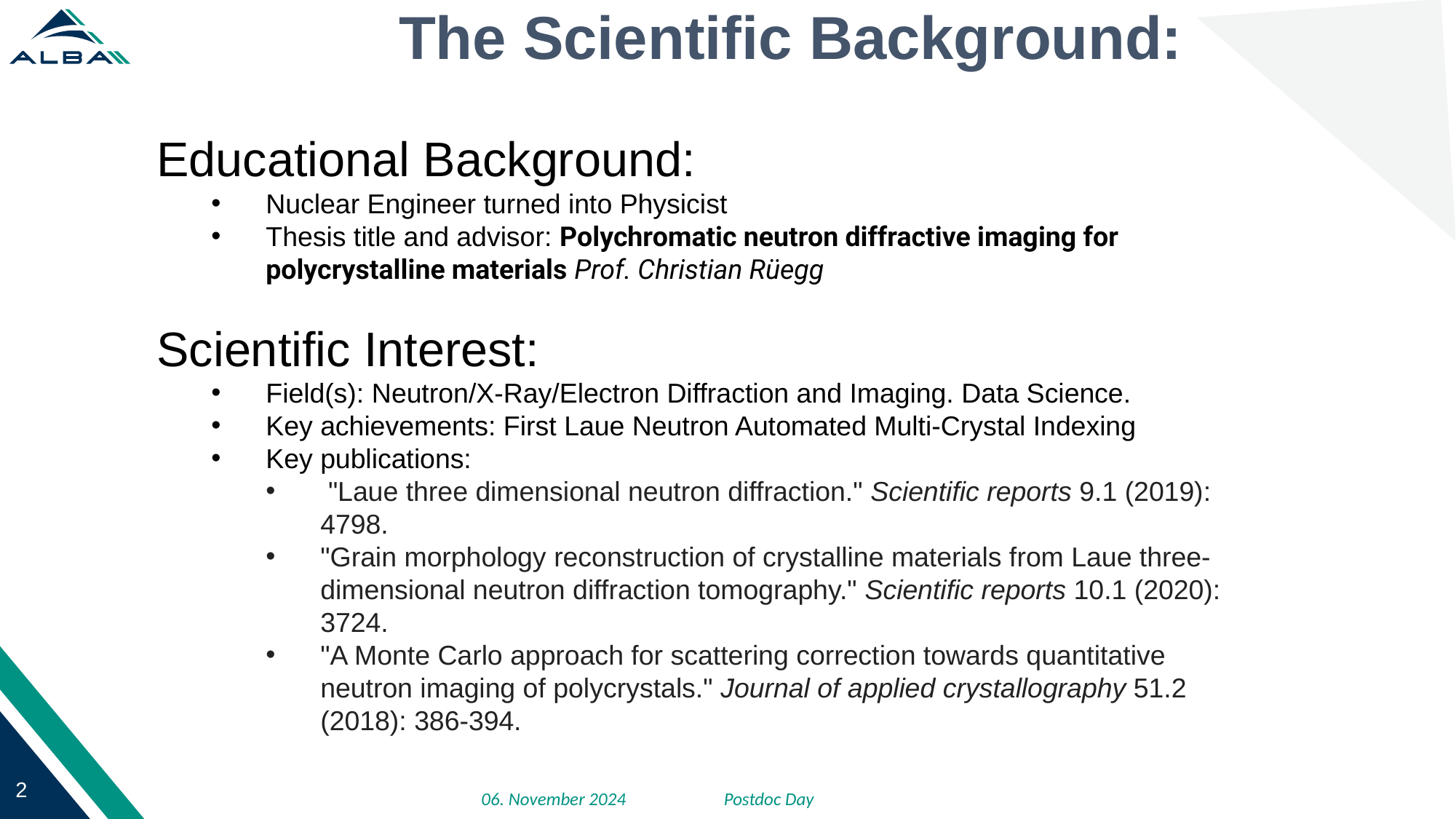

# The Scientific Background:
Educational Background:
Nuclear Engineer turned into Physicist
Thesis title and advisor: Polychromatic neutron diffractive imaging for polycrystalline materials Prof. Christian Rüegg

Scientific Interest:
Field(s): Neutron/X-Ray/Electron Diffraction and Imaging. Data Science.
Key achievements: First Laue Neutron Automated Multi-Crystal Indexing
Key publications:
 "Laue three dimensional neutron diffraction." Scientific reports 9.1 (2019): 4798.
"Grain morphology reconstruction of crystalline materials from Laue three-dimensional neutron diffraction tomography." Scientific reports 10.1 (2020): 3724.
"A Monte Carlo approach for scattering correction towards quantitative neutron imaging of polycrystals." Journal of applied crystallography 51.2 (2018): 386-394.

2
06. November 2024
Postdoc Day